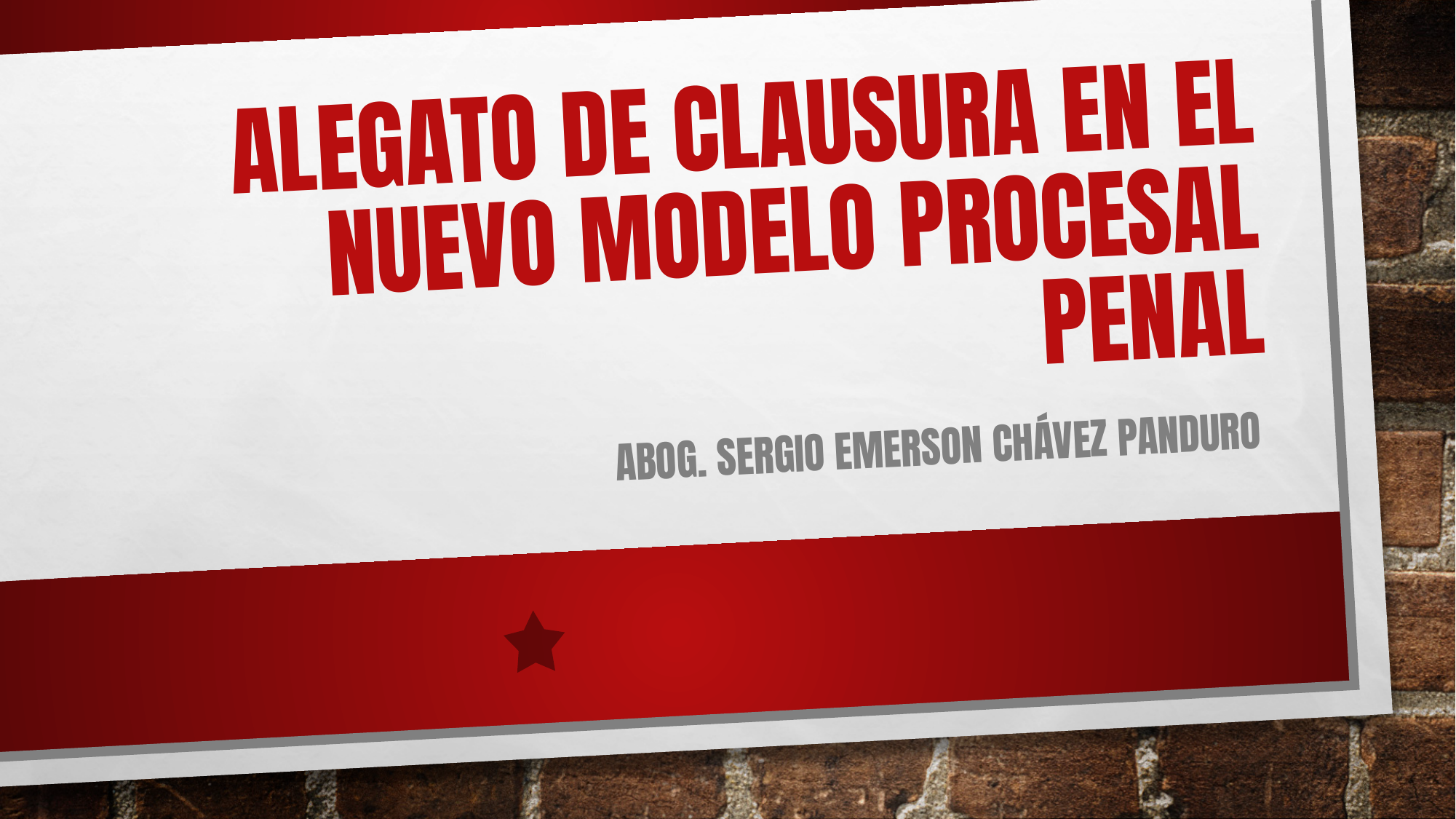

# ALEGATO DE CLAUSURA EN EL NUEVO MODELO PROCESAL PENAL
Abog. Sergio Emerson chávez panduro